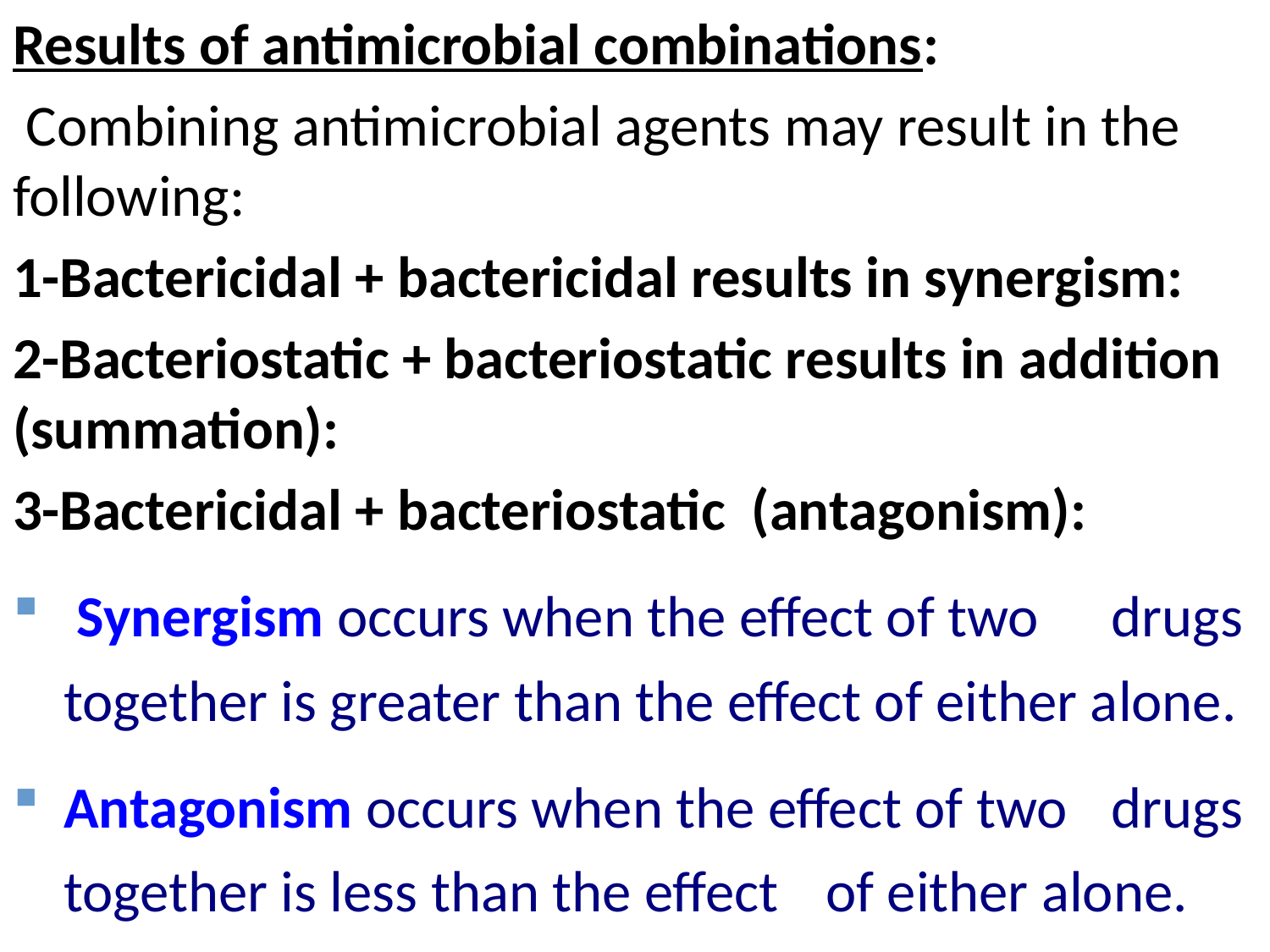

Results of antimicrobial combinations:
 Combining antimicrobial agents may result in the following:
1-Bactericidal + bactericidal results in synergism:
2-Bacteriostatic + bacteriostatic results in addition (summation):
3-Bactericidal + bacteriostatic  (antagonism):
 Synergism occurs when the effect of two 	drugs together is greater than the effect of either alone.
Antagonism occurs when the effect of two 	drugs together is less than the effect 	of either alone.